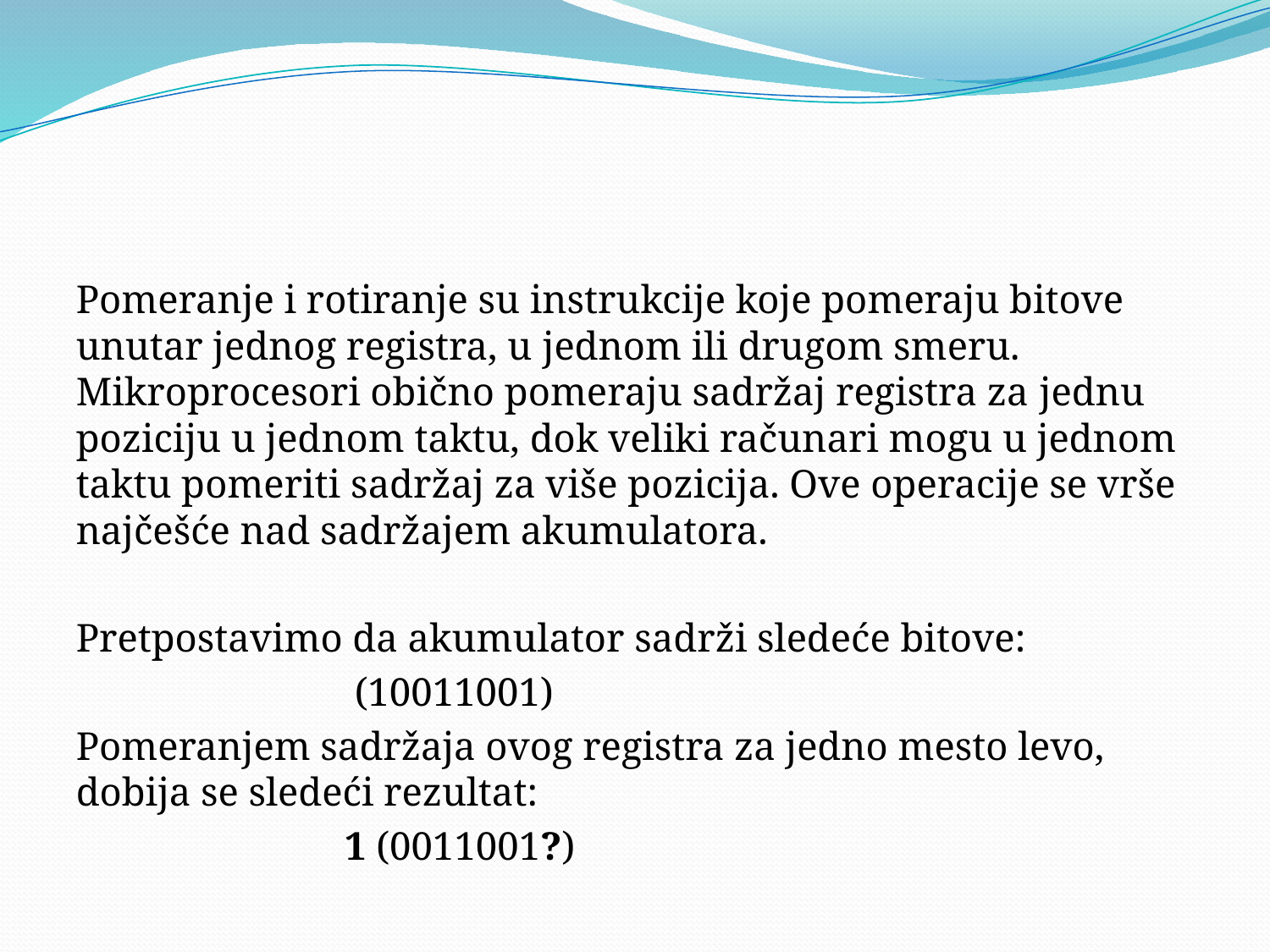

#
Pomeranje i rotiranje su instrukcije koje pomeraju bitove unutar jednog registra, u jednom ili drugom smeru. Mikroprocesori obično pomeraju sadržaj registra za jednu poziciju u jednom taktu, dok veliki računari mogu u jednom taktu pomeriti sadržaj za više pozicija. Ove operacije se vrše najčešće nad sadržajem akumulatora.

Pretpostavimo da akumulator sadrži sledeće bitove:
                            (10011001)
Pomeranjem sadržaja ovog registra za jedno mesto levo, dobija se sledeći rezultat:
                           1 (0011001?)